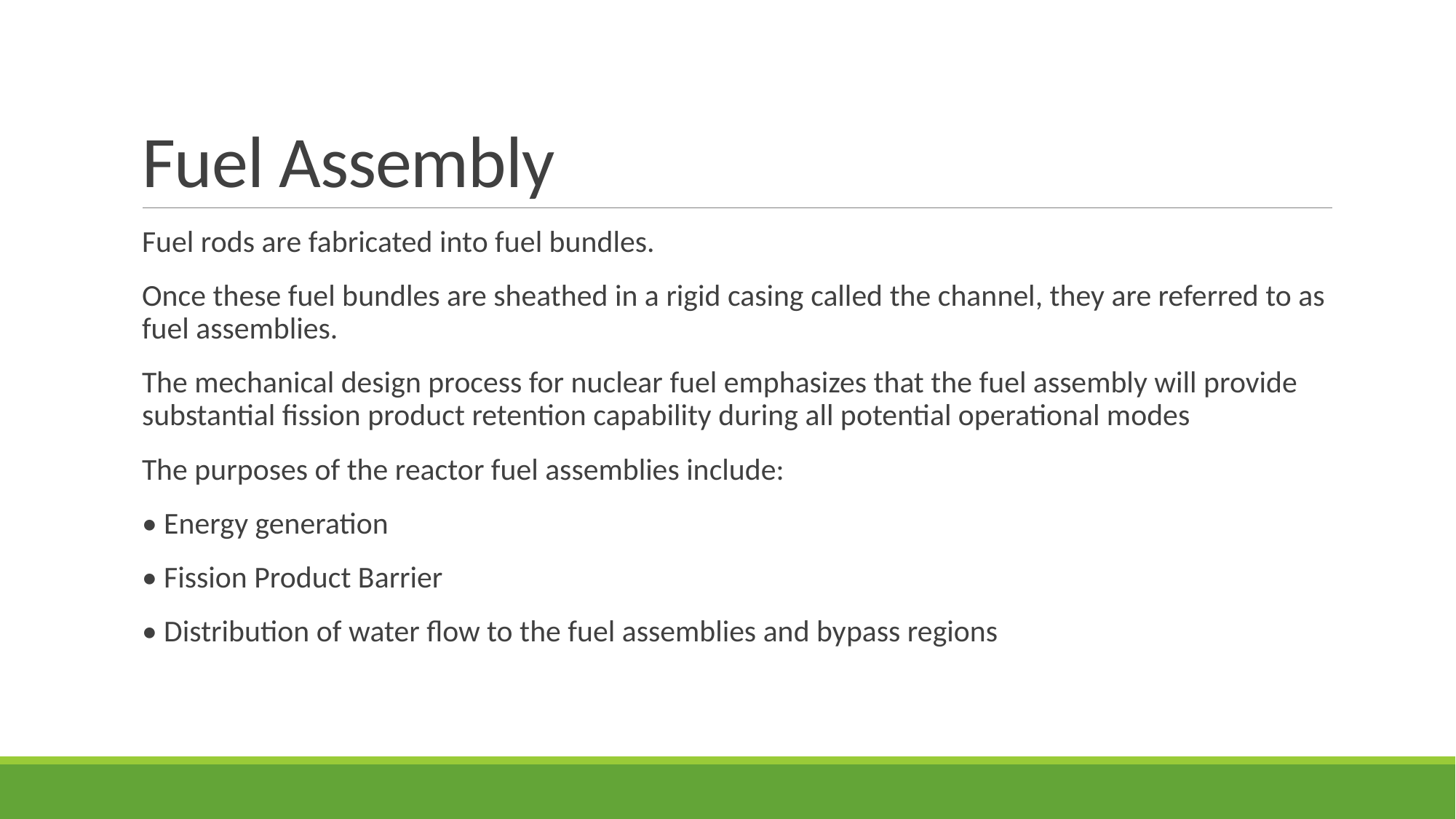

# Fuel Assembly
Fuel rods are fabricated into fuel bundles.
Once these fuel bundles are sheathed in a rigid casing called the channel, they are referred to as fuel assemblies.
The mechanical design process for nuclear fuel emphasizes that the fuel assembly will provide substantial fission product retention capability during all potential operational modes
The purposes of the reactor fuel assemblies include:
• Energy generation
• Fission Product Barrier
• Distribution of water flow to the fuel assemblies and bypass regions